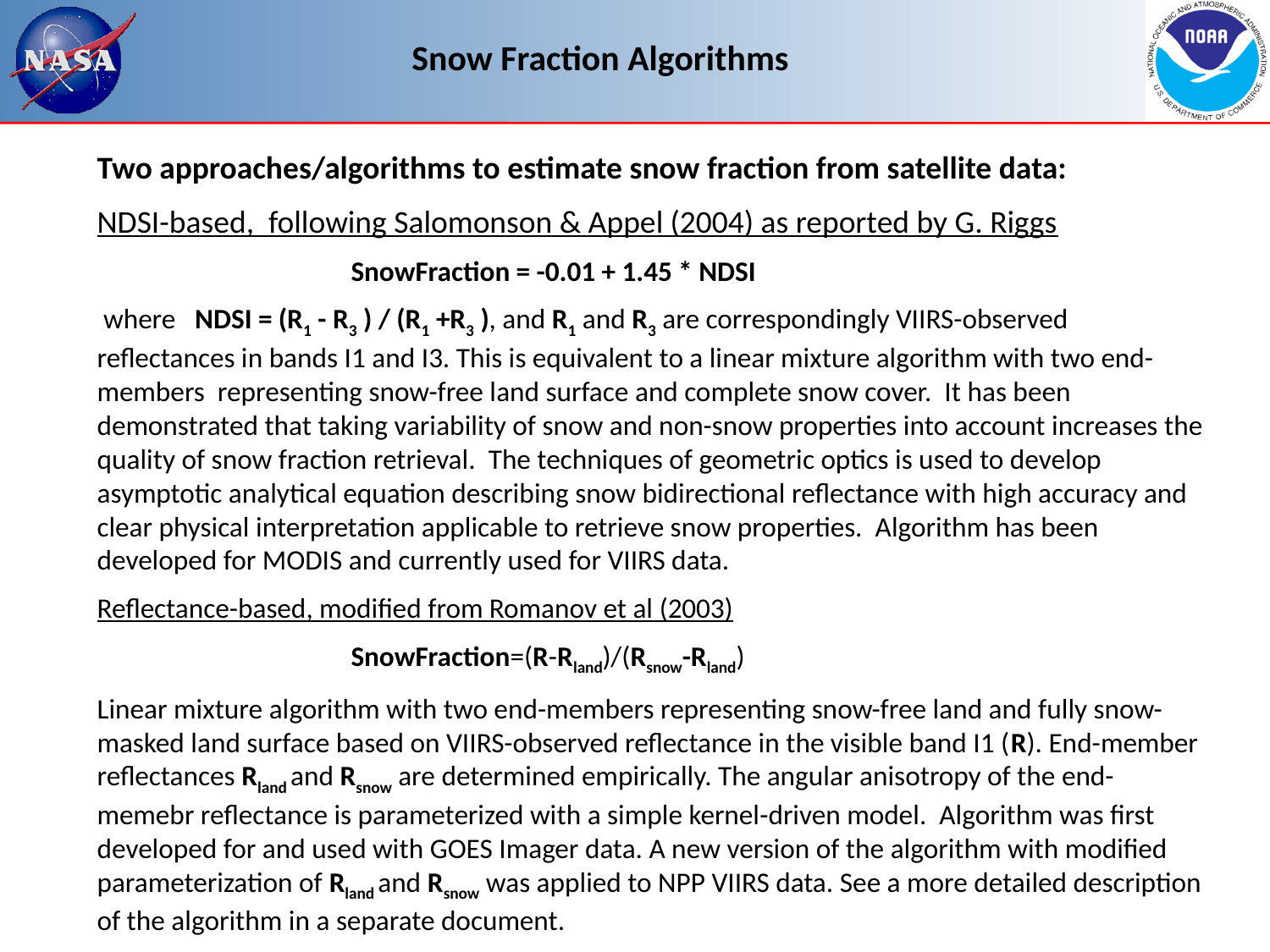

Snow Fraction Algorithms
Two approaches/algorithms to estimate snow fraction from satellite data:
NDSI-based,  following Salomonson & Appel (2004) as reported by G. Riggs
		SnowFraction = -0.01 + 1.45 * NDSI
 where   NDSI = (R1 - R3 ) / (R1 +R3 ), and R1 and R3 are correspondingly VIIRS-observed reflectances in bands I1 and I3. This is equivalent to a linear mixture algorithm with two end-members  representing snow-free land surface and complete snow cover.  It has been demonstrated that taking variability of snow and non-snow properties into account increases the quality of snow fraction retrieval.  The techniques of geometric optics is used to develop asymptotic analytical equation describing snow bidirectional reflectance with high accuracy and clear physical interpretation applicable to retrieve snow properties.  Algorithm has been developed for MODIS and currently used for VIIRS data.
Reflectance-based, modified from Romanov et al (2003)
		SnowFraction=(R-Rland)/(Rsnow-Rland)
Linear mixture algorithm with two end-members representing snow-free land and fully snow-masked land surface based on VIIRS-observed reflectance in the visible band I1 (R). End-member reflectances Rland and Rsnow are determined empirically. The angular anisotropy of the end-memebr reflectance is parameterized with a simple kernel-driven model.  Algorithm was first developed for and used with GOES Imager data. A new version of the algorithm with modified parameterization of Rland and Rsnow was applied to NPP VIIRS data. See a more detailed description of the algorithm in a separate document.